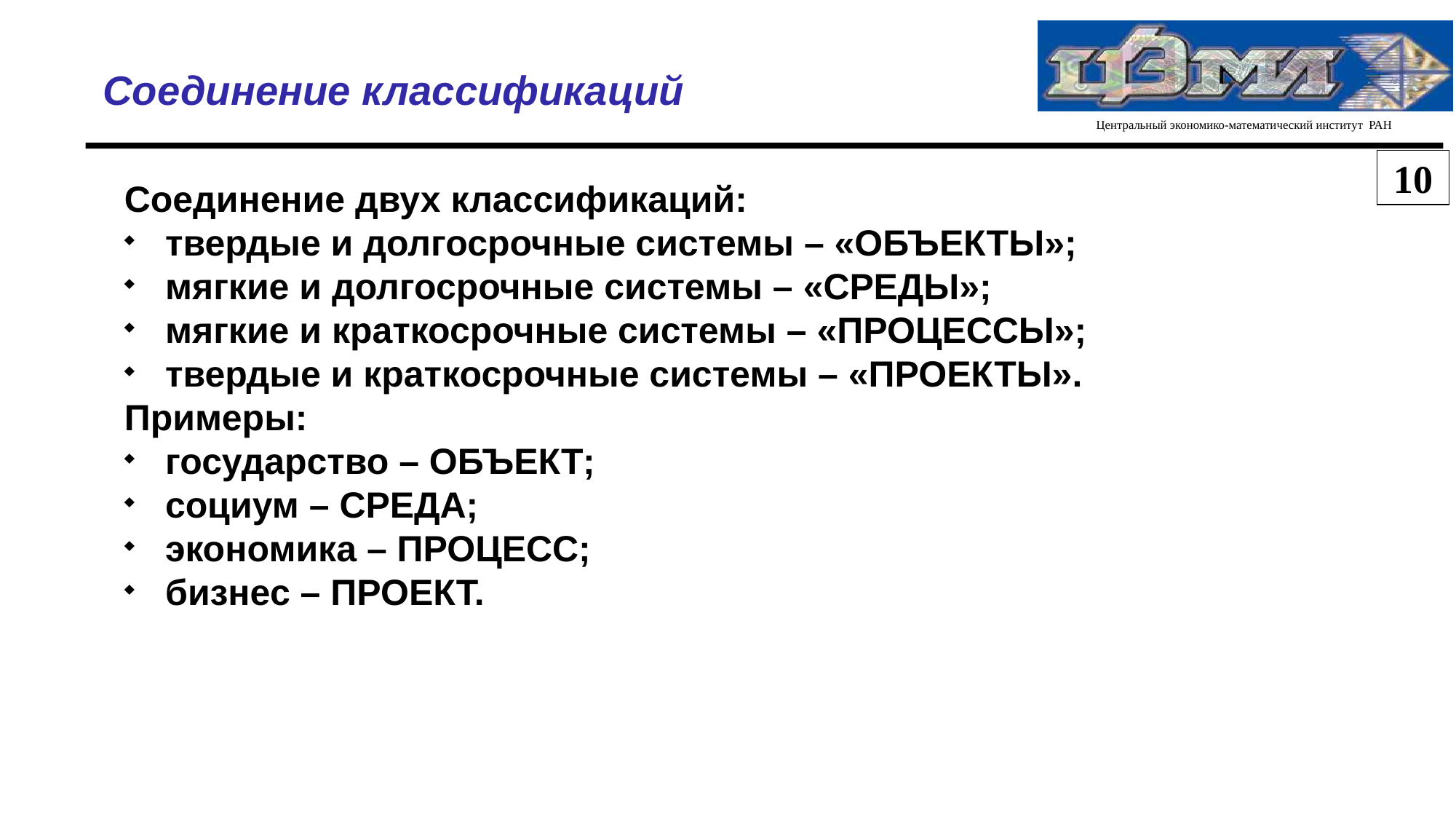

Соединение классификаций
10

Соединение двух классификаций:
твердые и долгосрочные системы – «ОБЪЕКТЫ»;
мягкие и долгосрочные системы – «СРЕДЫ»;
мягкие и краткосрочные системы – «ПРОЦЕССЫ»;
твердые и краткосрочные системы – «ПРОЕКТЫ».
Примеры:
государство – ОБЪЕКТ;
социум – СРЕДА;
экономика – ПРОЦЕСС;
бизнес – ПРОЕКТ.